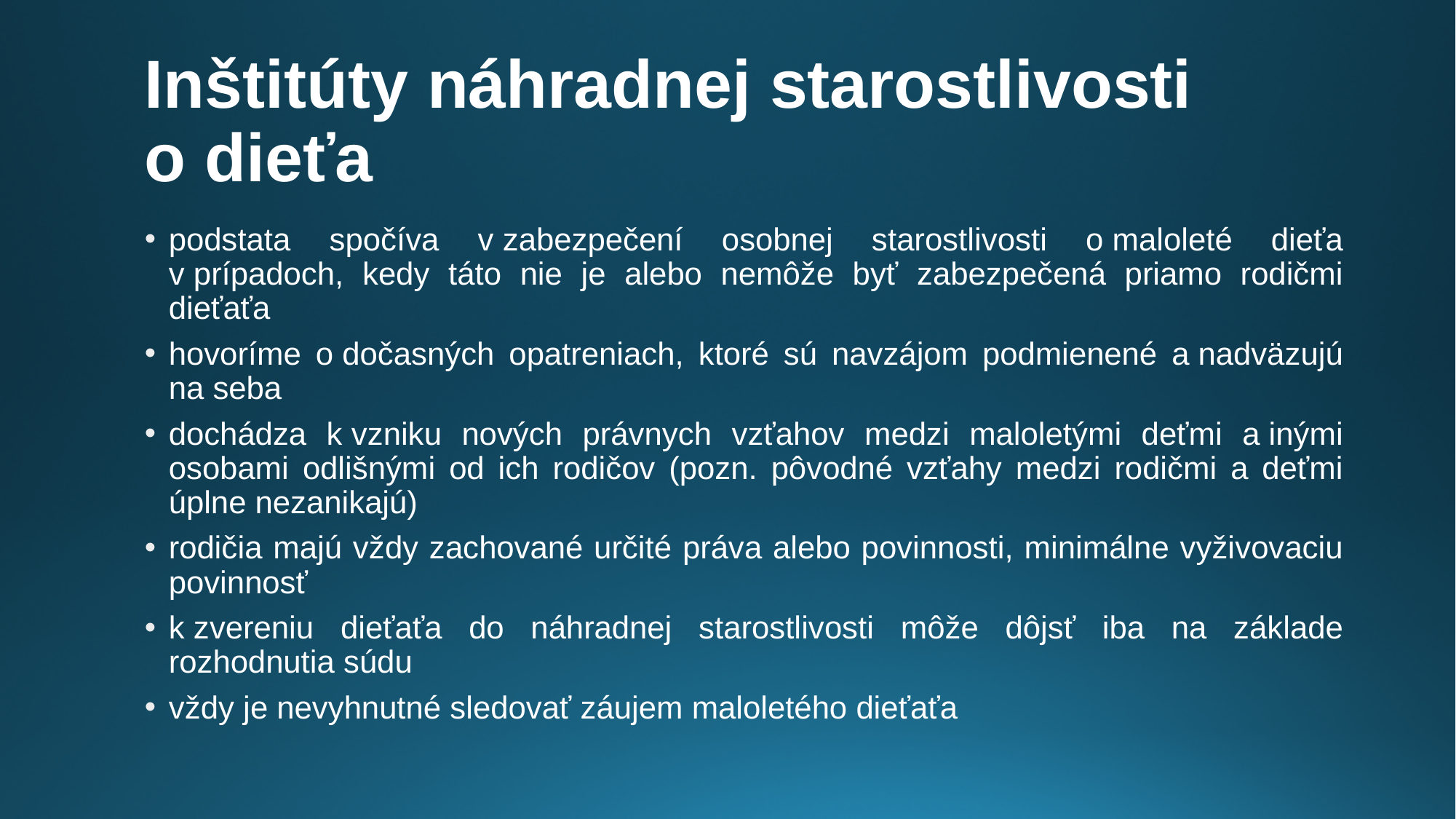

# Inštitúty náhradnej starostlivosti o dieťa
podstata spočíva v zabezpečení osobnej starostlivosti o maloleté dieťa v prípadoch, kedy táto nie je alebo nemôže byť zabezpečená priamo rodičmi dieťaťa
hovoríme o dočasných opatreniach, ktoré sú navzájom podmienené a nadväzujú na seba
dochádza k vzniku nových právnych vzťahov medzi maloletými deťmi a inými osobami odlišnými od ich rodičov (pozn. pôvodné vzťahy medzi rodičmi a deťmi úplne nezanikajú)
rodičia majú vždy zachované určité práva alebo povinnosti, minimálne vyživovaciu povinnosť
k zvereniu dieťaťa do náhradnej starostlivosti môže dôjsť iba na základe rozhodnutia súdu
vždy je nevyhnutné sledovať záujem maloletého dieťaťa